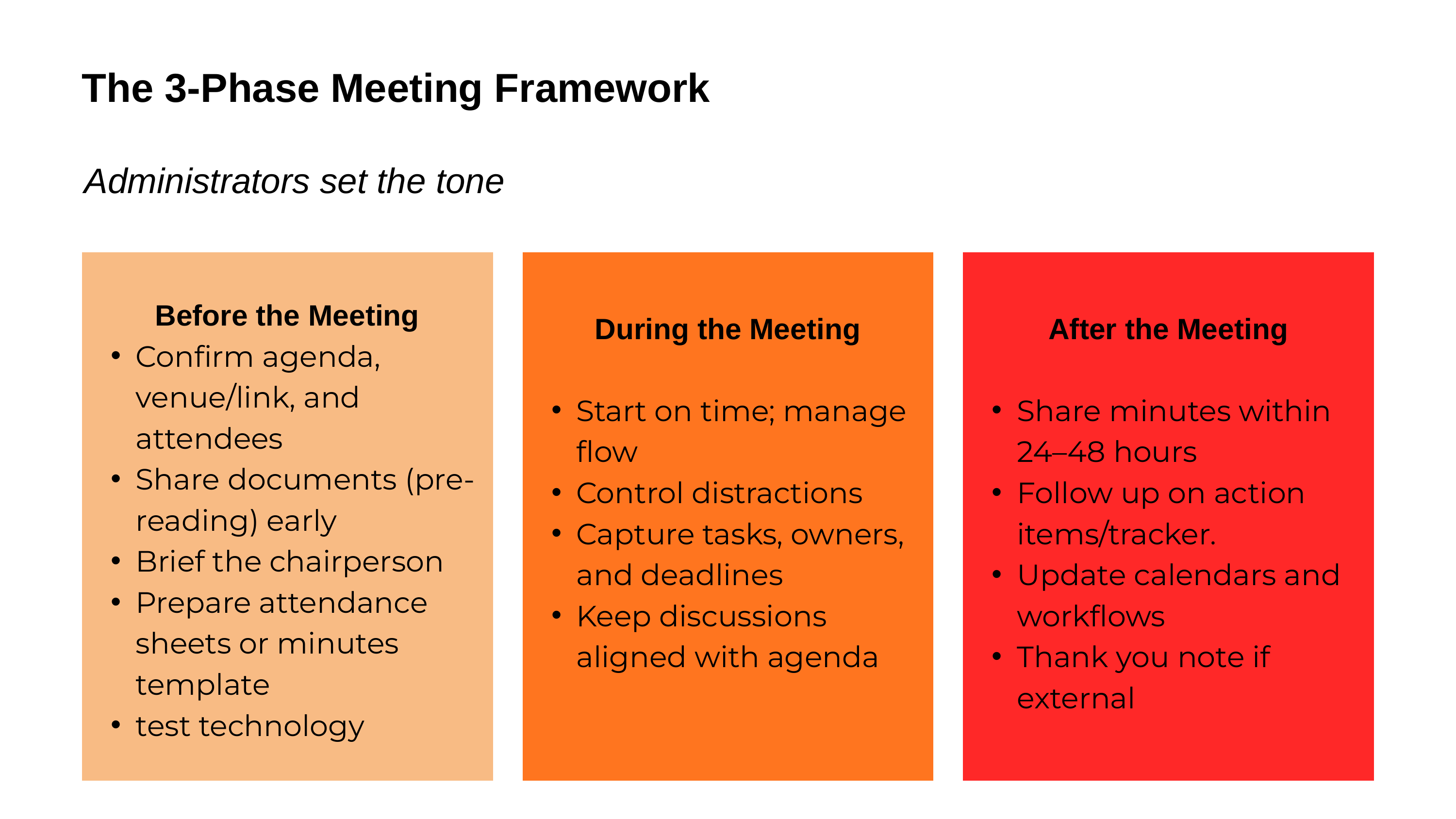

The 3-Phase Meeting Framework
Administrators set the tone

Before the Meeting
Confirm agenda, venue/link, and attendees
Share documents (pre-reading) early
Brief the chairperson
Prepare attendance sheets or minutes template
test technology

During the Meeting

Start on time; manage flow
Control distractions
Capture tasks, owners, and deadlines
Keep discussions aligned with agenda

After the Meeting

Share minutes within 24–48 hours
Follow up on action items/tracker.
Update calendars and workflows
Thank you note if external